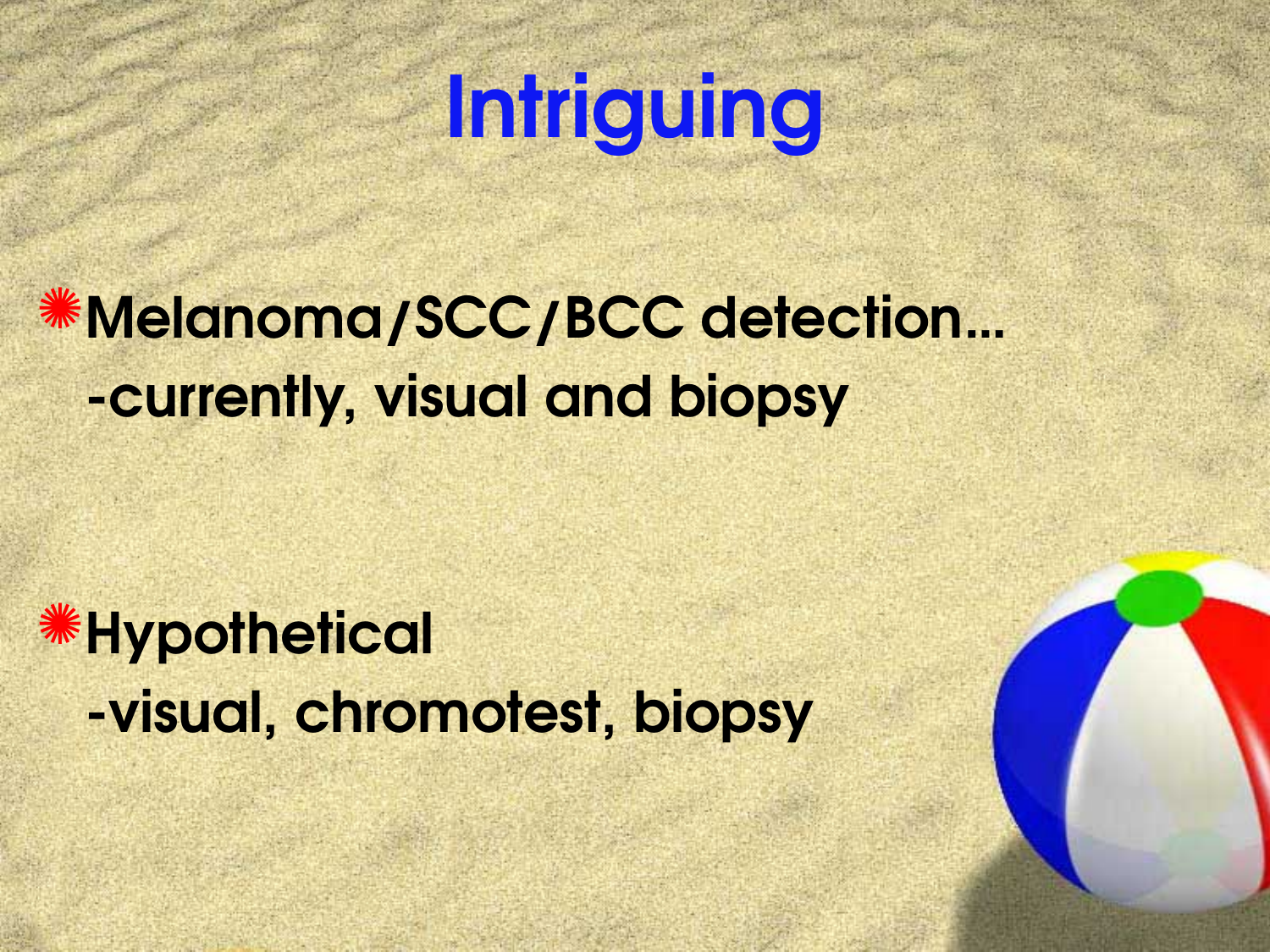

Intriguing
Melanoma/SCC/BCC detection…
	-currently, visual and biopsy

Hypothetical
	-visual, chromotest, biopsy